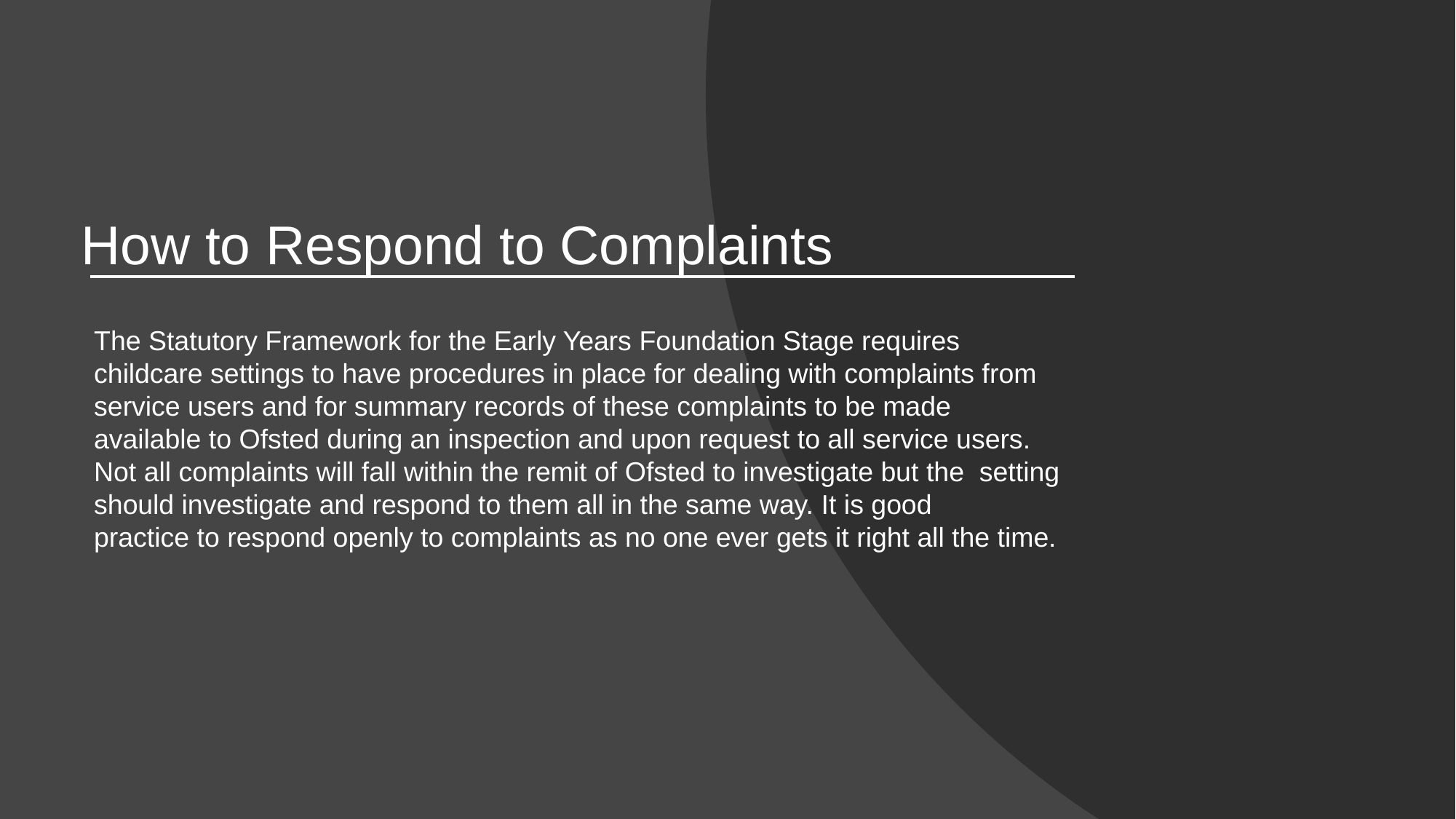

# How to Respond to Complaints
The Statutory Framework for the Early Years Foundation Stage requires childcare settings to have procedures in place for dealing with complaints from service users and for summary records of these complaints to be made  available to Ofsted during an inspection and upon request to all service users.
Not all complaints will fall within the remit of Ofsted to investigate but the  setting should investigate and respond to them all in the same way. It is good
practice to respond openly to complaints as no one ever gets it right all the time.